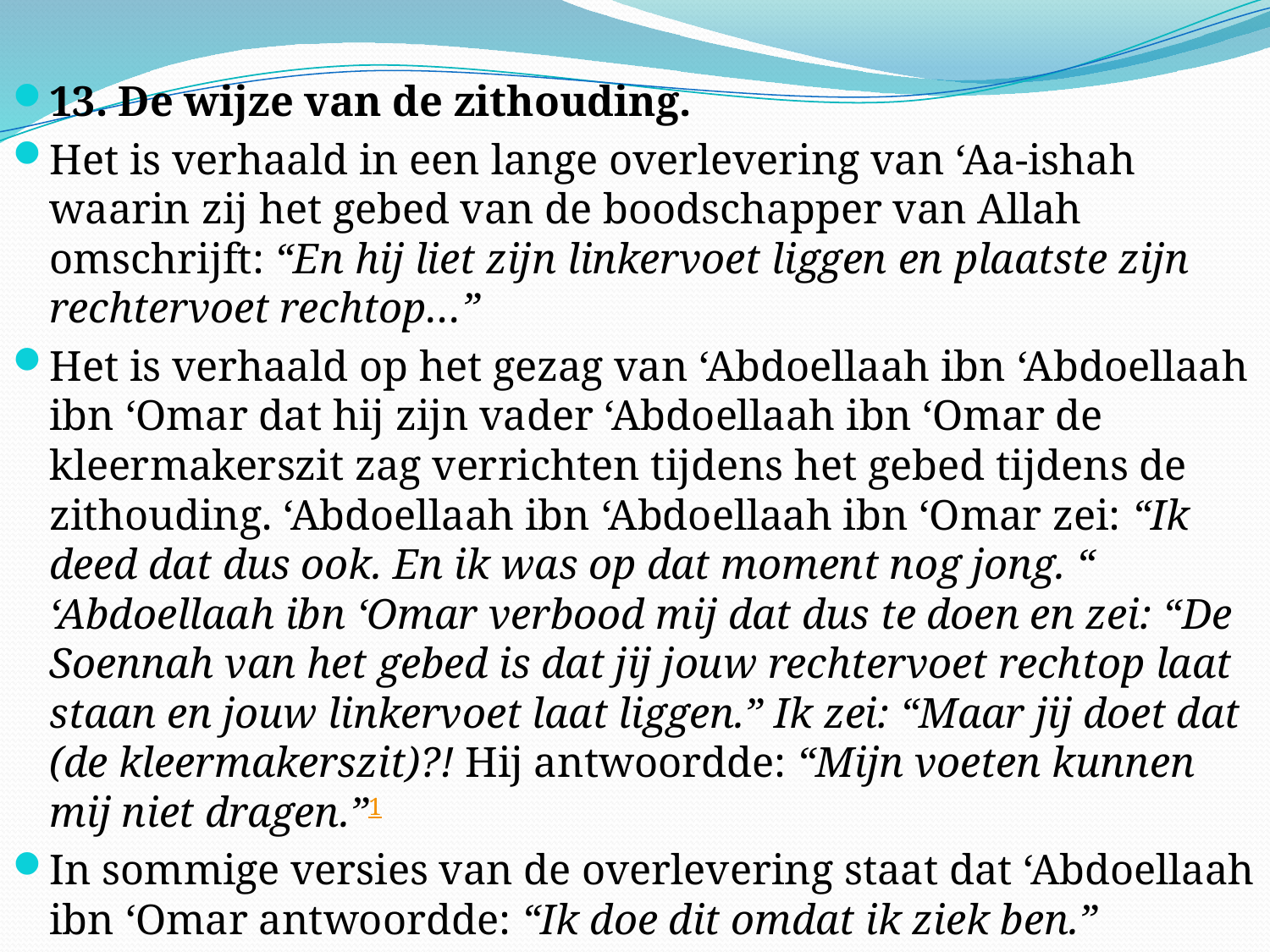

13. De wijze van de zithouding.
Het is verhaald in een lange overlevering van ‘Aa-ishah waarin zij het gebed van de boodschapper van Allah omschrijft: “En hij liet zijn linkervoet liggen en plaatste zijn rechtervoet rechtop…”
Het is verhaald op het gezag van ‘Abdoellaah ibn ‘Abdoellaah ibn ‘Omar dat hij zijn vader ‘Abdoellaah ibn ‘Omar de kleermakerszit zag verrichten tijdens het gebed tijdens de zithouding. ‘Abdoellaah ibn ‘Abdoellaah ibn ‘Omar zei: “Ik deed dat dus ook. En ik was op dat moment nog jong. “ ‘Abdoellaah ibn ‘Omar verbood mij dat dus te doen en zei: “De Soennah van het gebed is dat jij jouw rechtervoet rechtop laat staan en jouw linkervoet laat liggen.” Ik zei: “Maar jij doet dat (de kleermakerszit)?! Hij antwoordde: “Mijn voeten kunnen mij niet dragen.”1
In sommige versies van de overlevering staat dat ‘Abdoellaah ibn ‘Omar antwoordde: “Ik doe dit omdat ik ziek ben.”